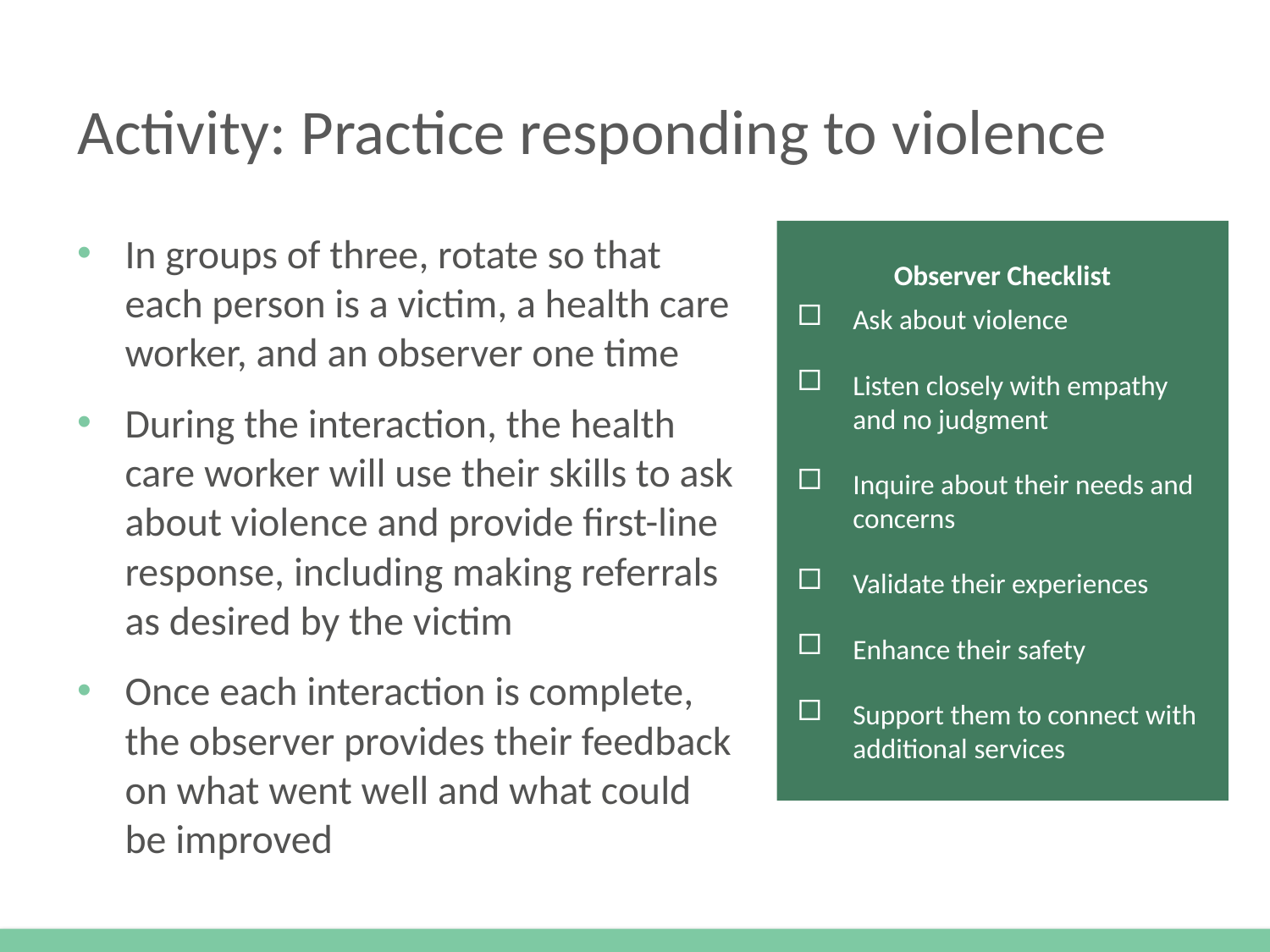

# Activity: Practice responding to violence
In groups of three, rotate so that each person is a victim, a health care worker, and an observer one time
During the interaction, the health care worker will use their skills to ask about violence and provide first-line response, including making referrals as desired by the victim
Once each interaction is complete, the observer provides their feedback on what went well and what could be improved
Observer Checklist
Ask about violence
Listen closely with empathy and no judgment
Inquire about their needs and concerns
Validate their experiences
Enhance their safety
Support them to connect with additional services